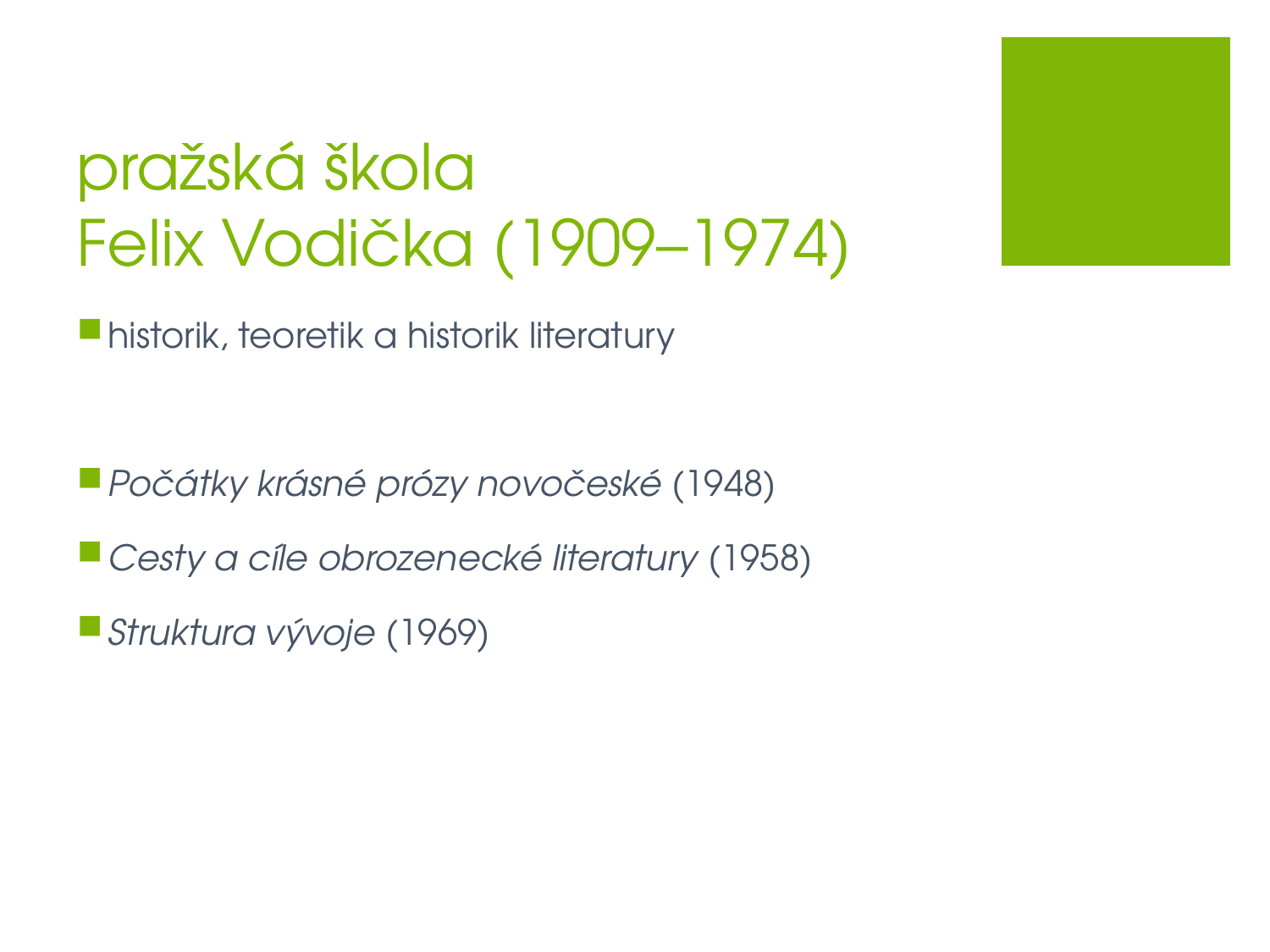

# pražská škola Felix Vodička (1909–1974)
historik, teoretik a historik literatury

Počátky krásné prózy novočeské (1948)
Cesty a cíle obrozenecké literatury (1958)
Struktura vývoje (1969)